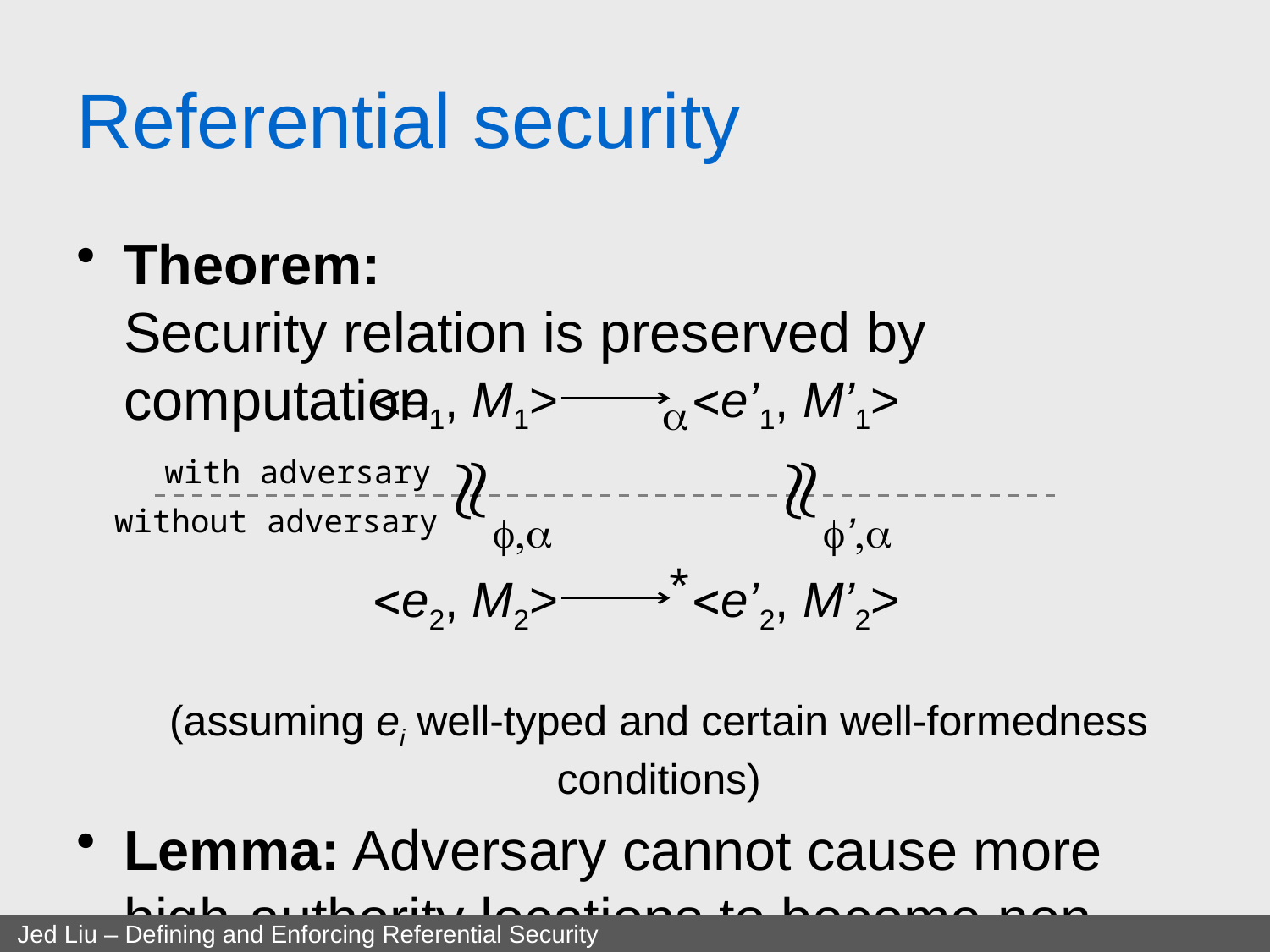

# Referential security
Theorem:
Security relation is preserved by computation

	(assuming ei well-typed and certain well-formedness conditions)
Lemma: Adversary cannot cause more high-authority locations to become non-collectible

<e1, M1>
<e’1, M’1>
α
with adversary
≈
φ,α
≈
φ’,α
without adversary
*
<e’2, M’2>
<e2, M2>
Jed Liu – Defining and Enforcing Referential Security